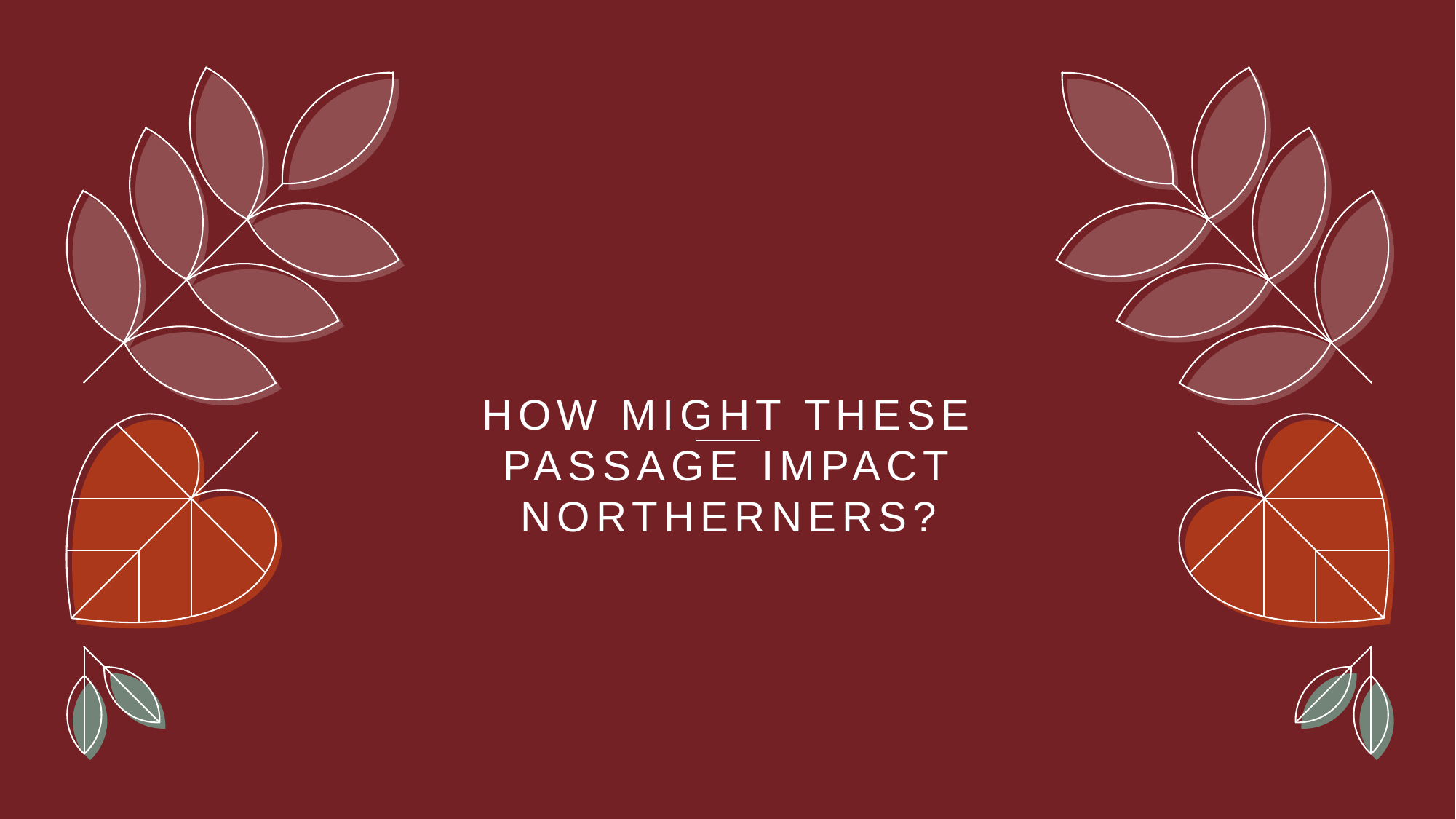

# How might these Passage impact Northerners?